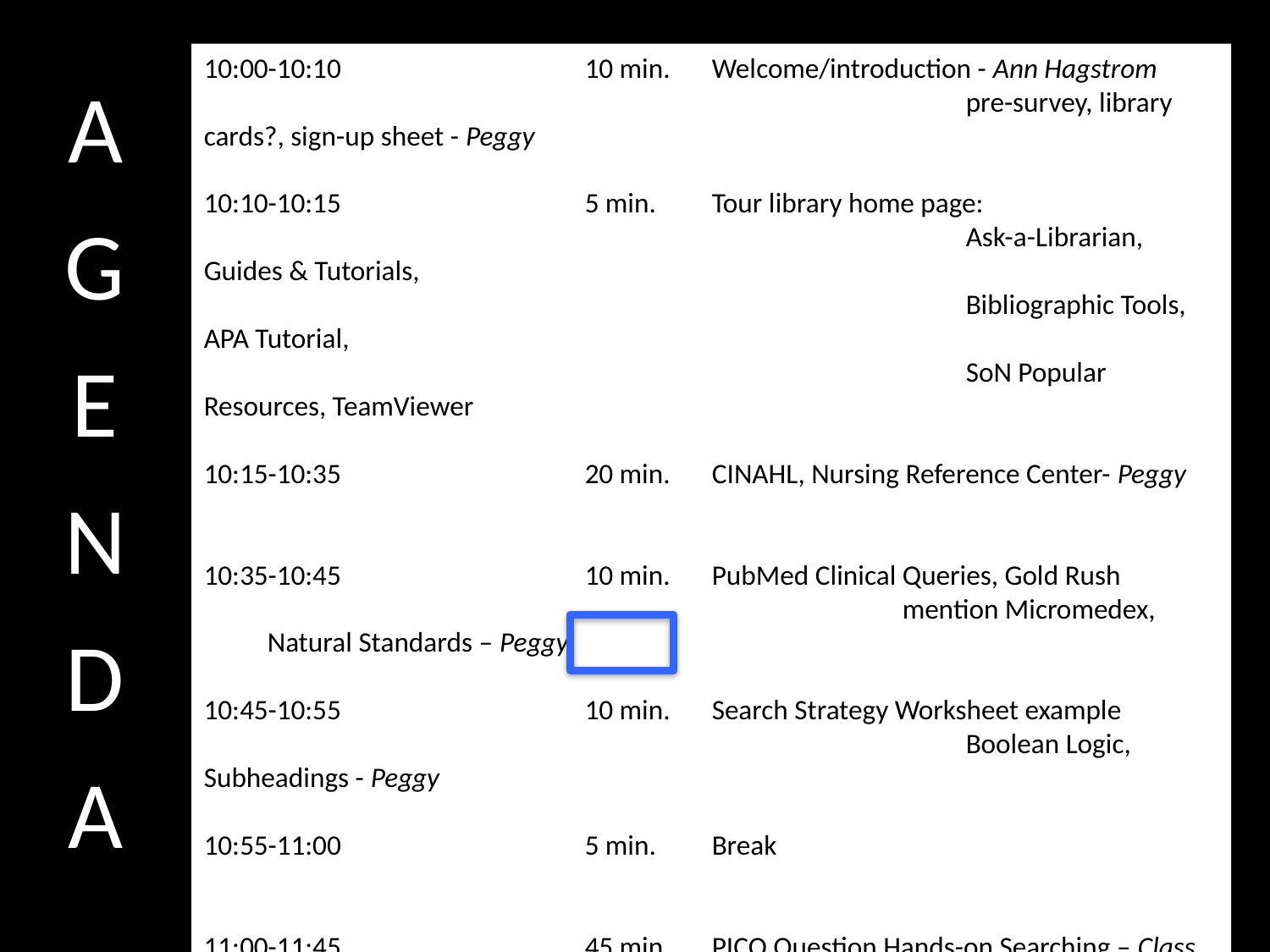

A
G
E
N
D
A
10:00-10:10		10 min.	Welcome/introduction - Ann Hagstrom
						pre-survey, library cards?, sign-up sheet - Peggy

10:10-10:15		5 min.	Tour library home page:
						Ask-a-Librarian, Guides & Tutorials,
						Bibliographic Tools, APA Tutorial,
						SoN Popular Resources, TeamViewer

10:15-10:35		20 min.	CINAHL, Nursing Reference Center- Peggy

10:35-10:45		10 min. 	PubMed Clinical Queries, Gold Rush
					mention Micromedex, Natural Standards – Peggy

10:45-10:55		10 min.	Search Strategy Worksheet example
						Boolean Logic, Subheadings - Peggy

10:55-11:00		5 min.	Break

11:00-11:45		45 min.	PICO Question Hands-on Searching – Class

11:45-11: 50		  5 min.	Evaluations  / Tell them status of library cards – Peggy